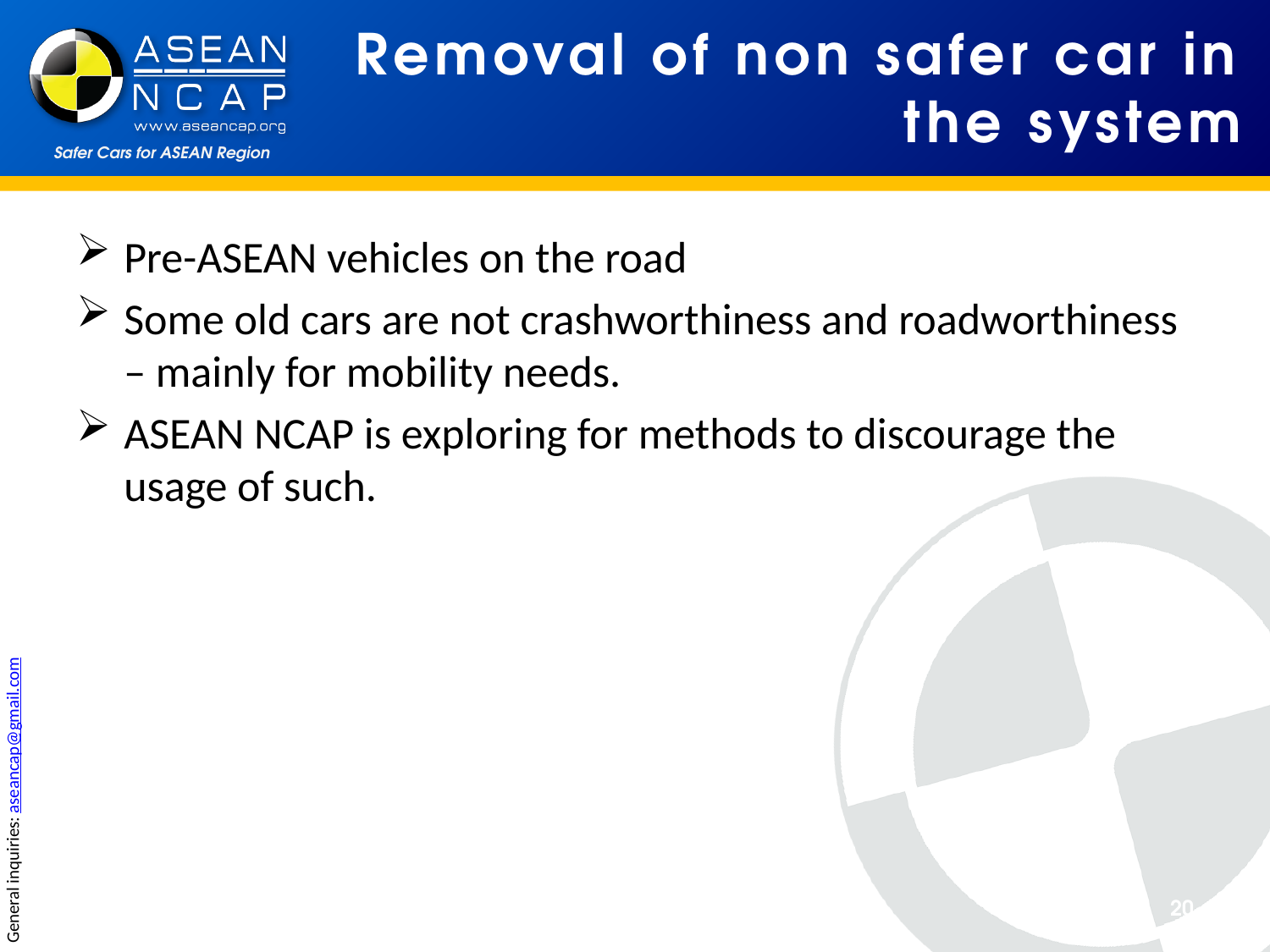

# Removal of non safer car in the system
Pre-ASEAN vehicles on the road
Some old cars are not crashworthiness and roadworthiness – mainly for mobility needs.
ASEAN NCAP is exploring for methods to discourage the usage of such.
20